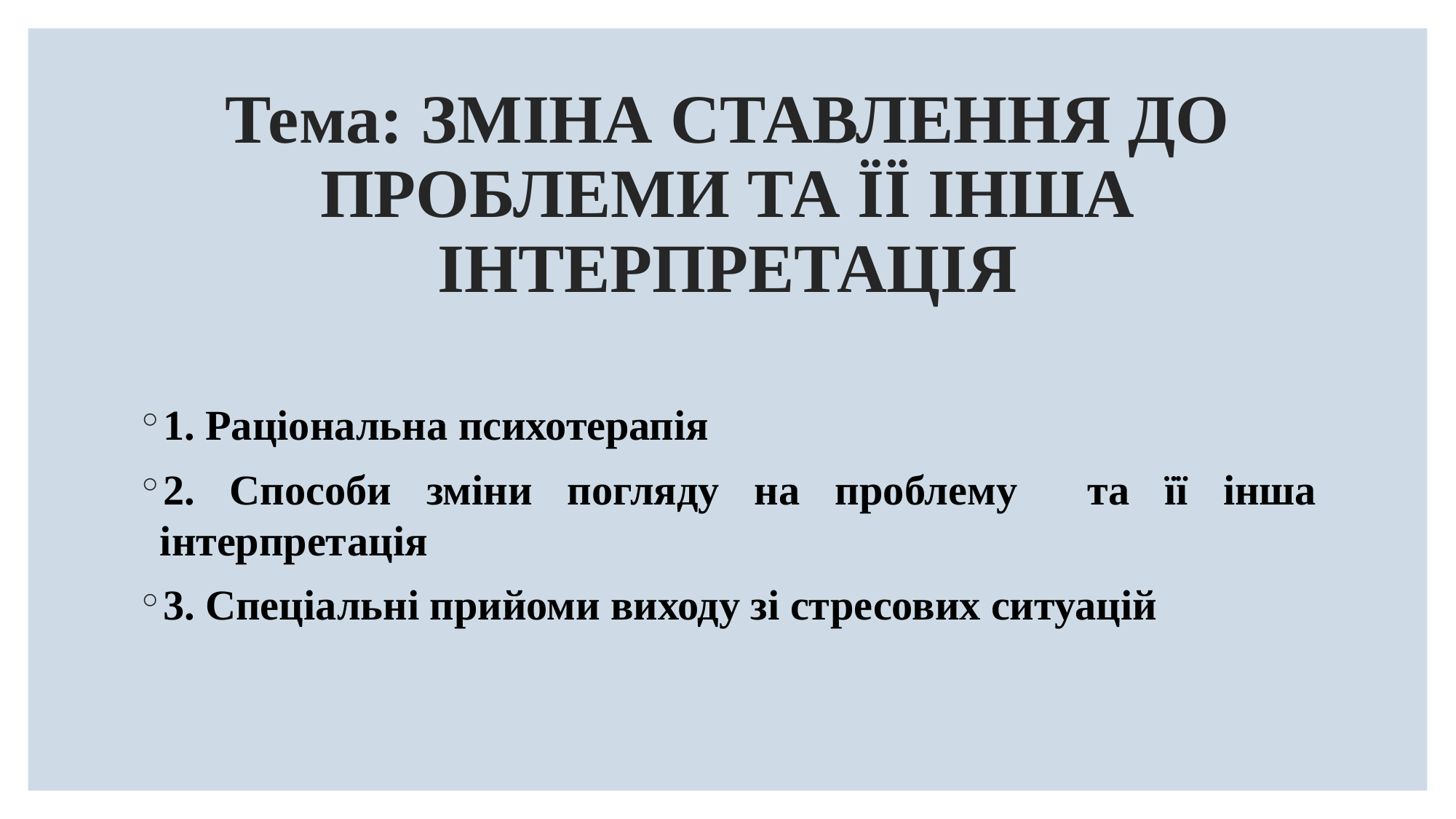

# Тема: ЗМІНА СТАВЛЕННЯ ДО ПРОБЛЕМИ ТА ЇЇ ІНША ІНТЕРПРЕТАЦІЯ
1. Раціональна психотерапія
2. Способи зміни погляду на проблему  та її інша інтерпретація
3. Спеціальні прийоми виходу зі стресових ситуацій